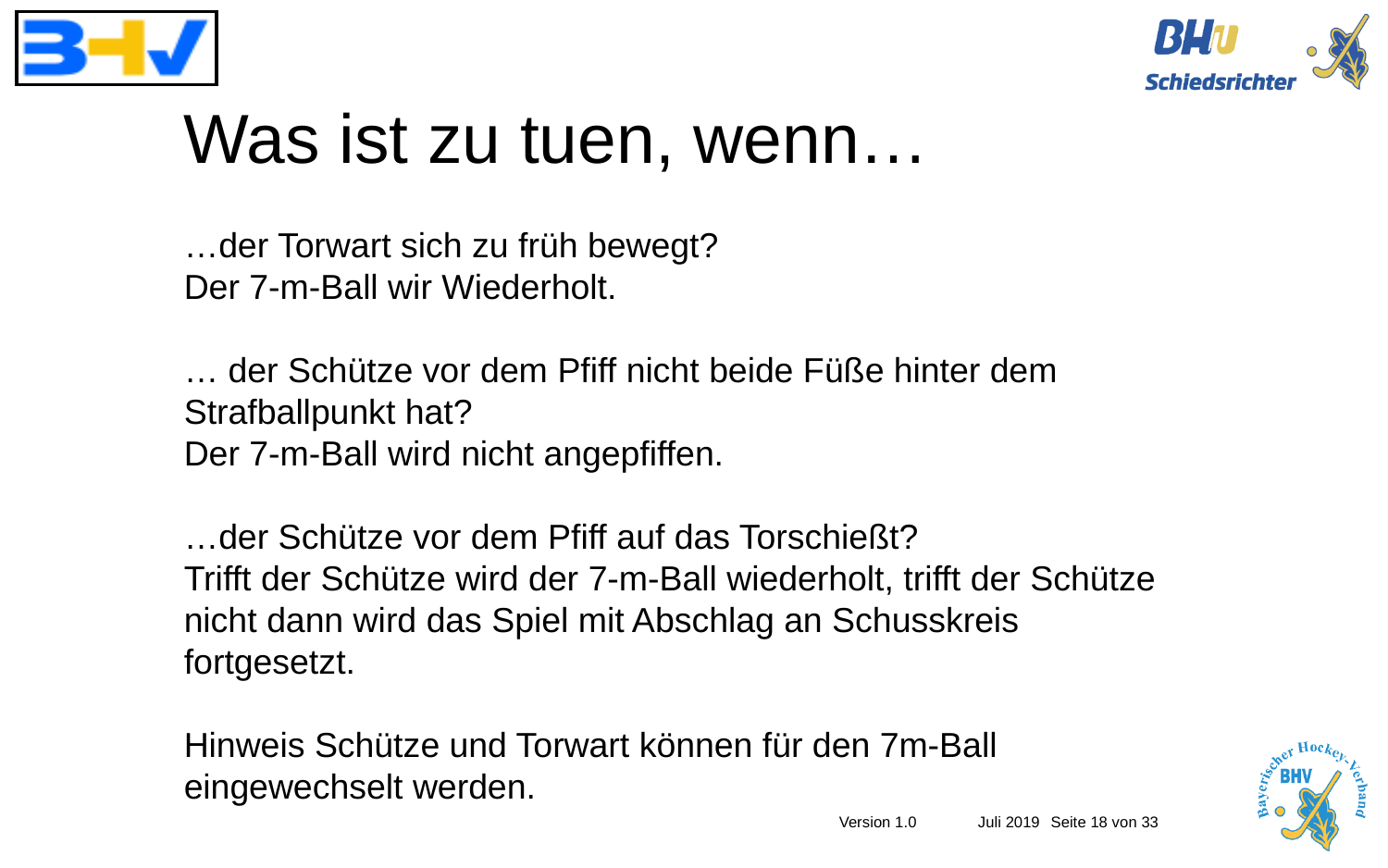

Was ist zu tuen, wenn…

…der Torwart sich zu früh bewegt?
Der 7-m-Ball wir Wiederholt.

… der Schütze vor dem Pfiff nicht beide Füße hinter dem Strafballpunkt hat?
Der 7-m-Ball wird nicht angepfiffen.

…der Schütze vor dem Pfiff auf das Torschießt?
Trifft der Schütze wird der 7-m-Ball wiederholt, trifft der Schütze nicht dann wird das Spiel mit Abschlag an Schusskreis fortgesetzt.

Hinweis Schütze und Torwart können für den 7m-Ball eingewechselt werden.